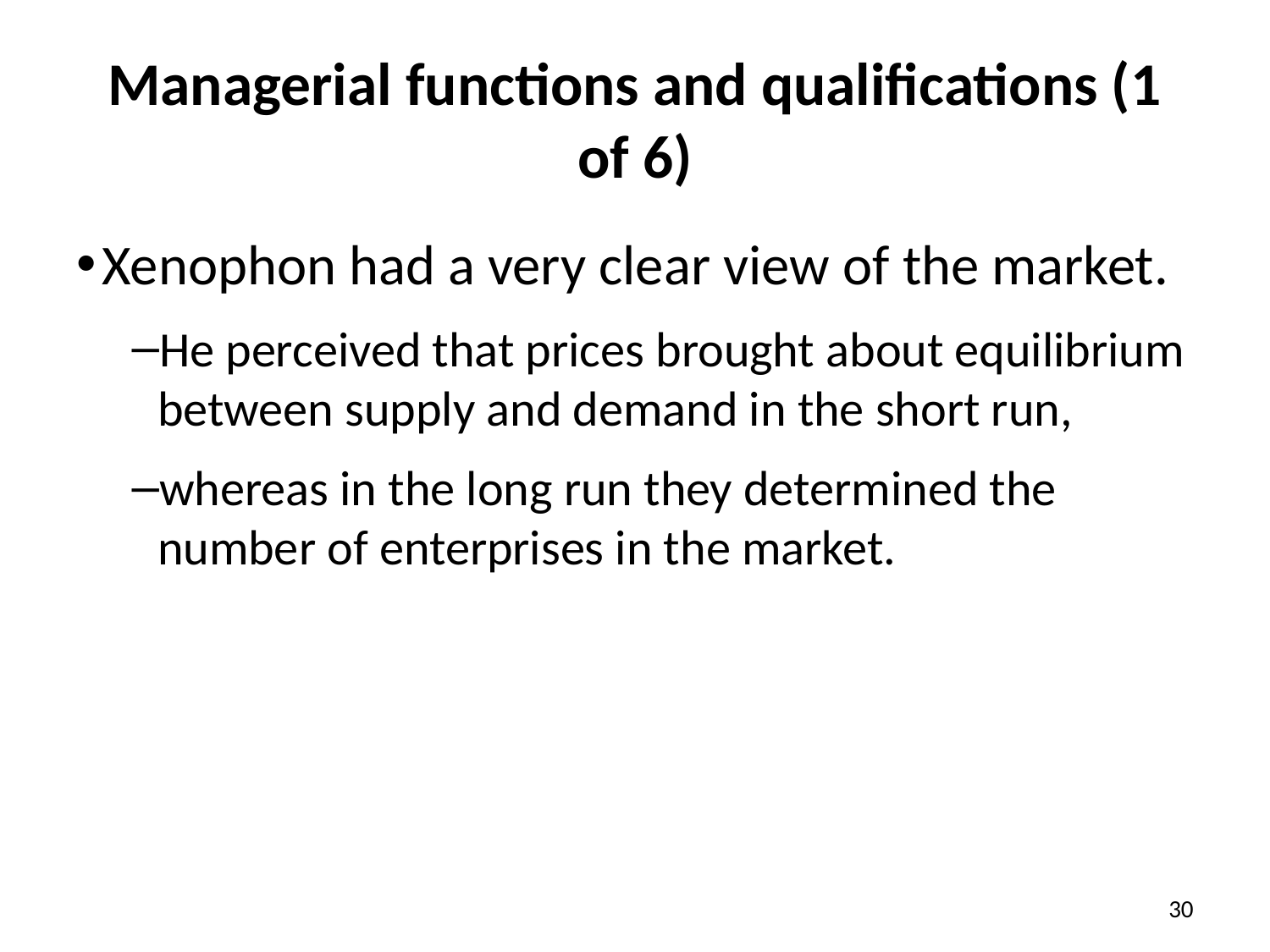

# Managerial functions and qualifications (1 of 6)
Xenophon had a very clear view of the market.
He perceived that prices brought about equilibrium between supply and demand in the short run,
whereas in the long run they determined the number of enterprises in the market.

30